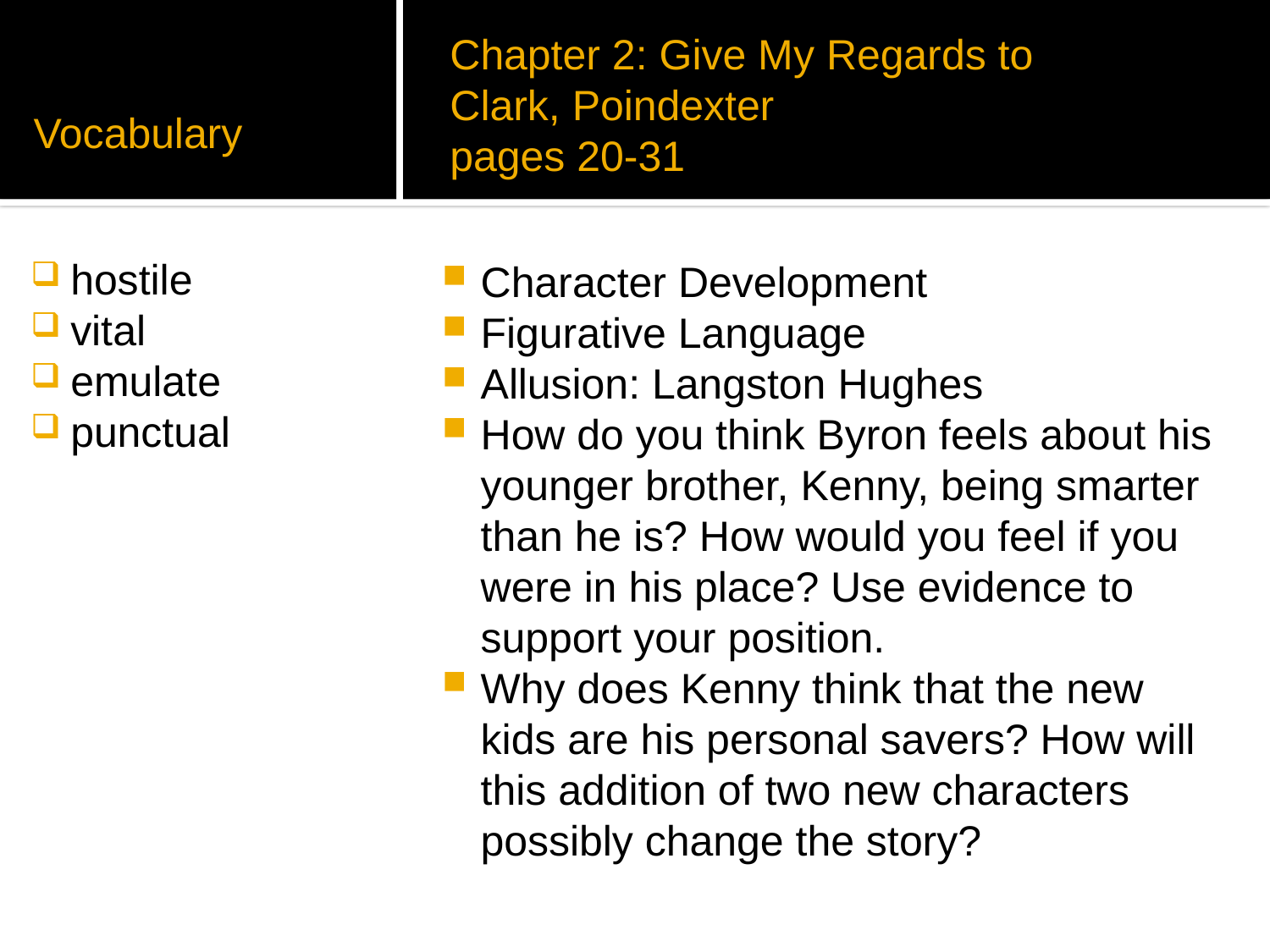

# Vocabulary
Chapter 2: Give My Regards to Clark, Poindexter
pages 20-31
hostile
vital
emulate
punctual
Character Development
Figurative Language
Allusion: Langston Hughes
How do you think Byron feels about his younger brother, Kenny, being smarter than he is? How would you feel if you were in his place? Use evidence to support your position.
Why does Kenny think that the new kids are his personal savers? How will this addition of two new characters possibly change the story?